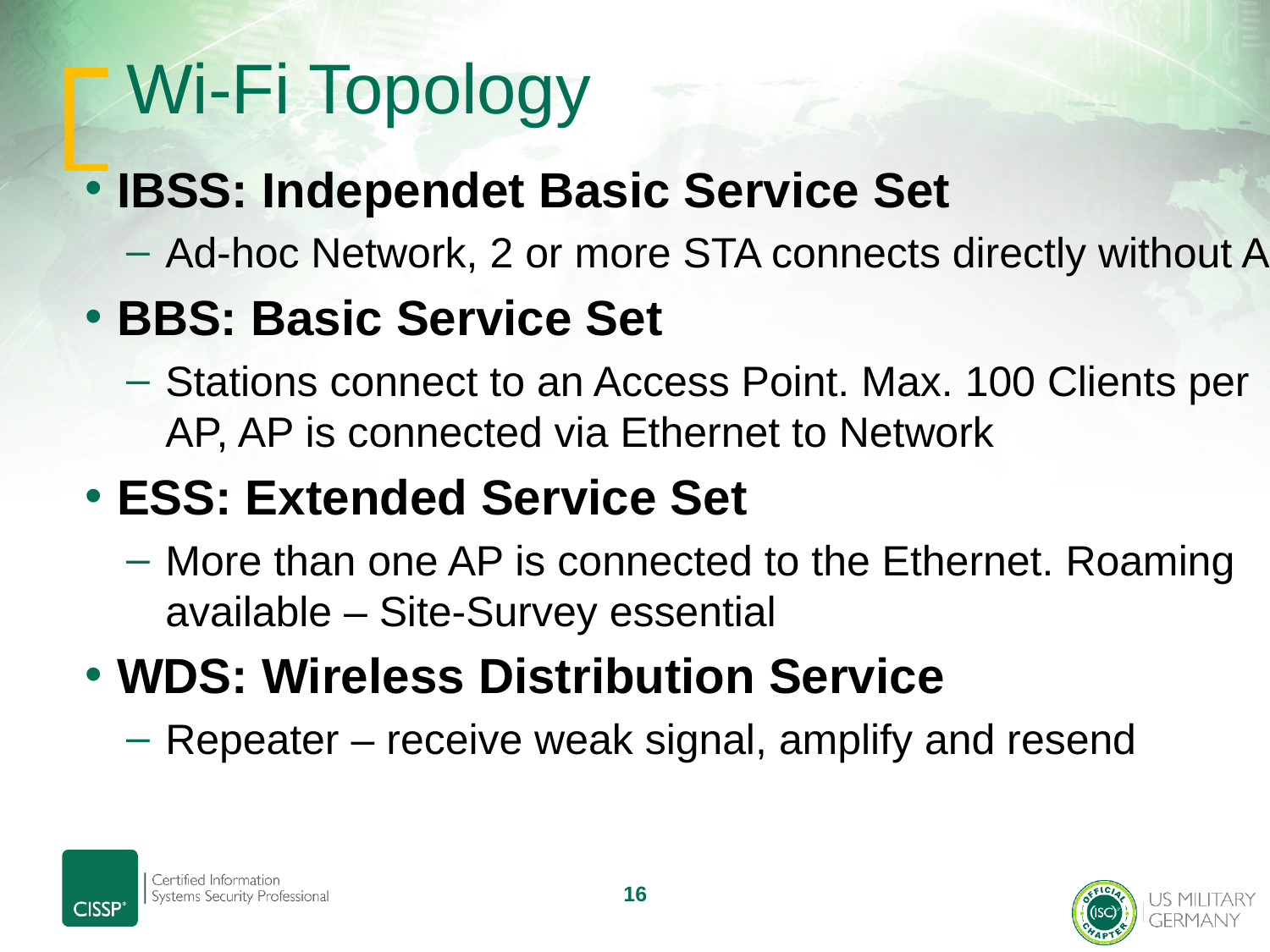

# Wi-Fi Topology
IBSS: Independet Basic Service Set
Ad-hoc Network, 2 or more STA connects directly without AP
BBS: Basic Service Set
Stations connect to an Access Point. Max. 100 Clients per AP, AP is connected via Ethernet to Network
ESS: Extended Service Set
More than one AP is connected to the Ethernet. Roaming available – Site-Survey essential
WDS: Wireless Distribution Service
Repeater – receive weak signal, amplify and resend